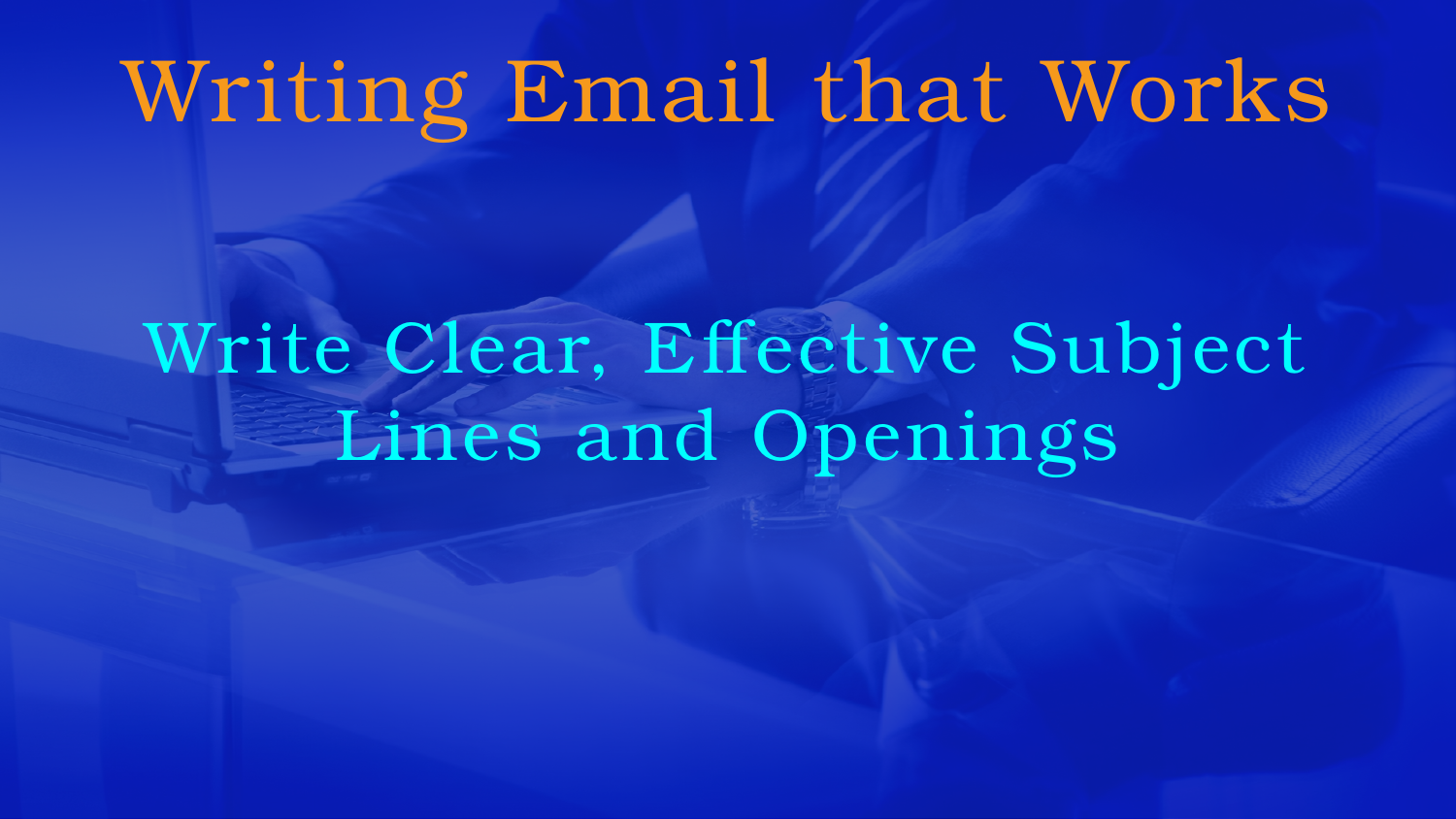

Writing Email that Works
Write Clear, Effective Subject Lines and Openings